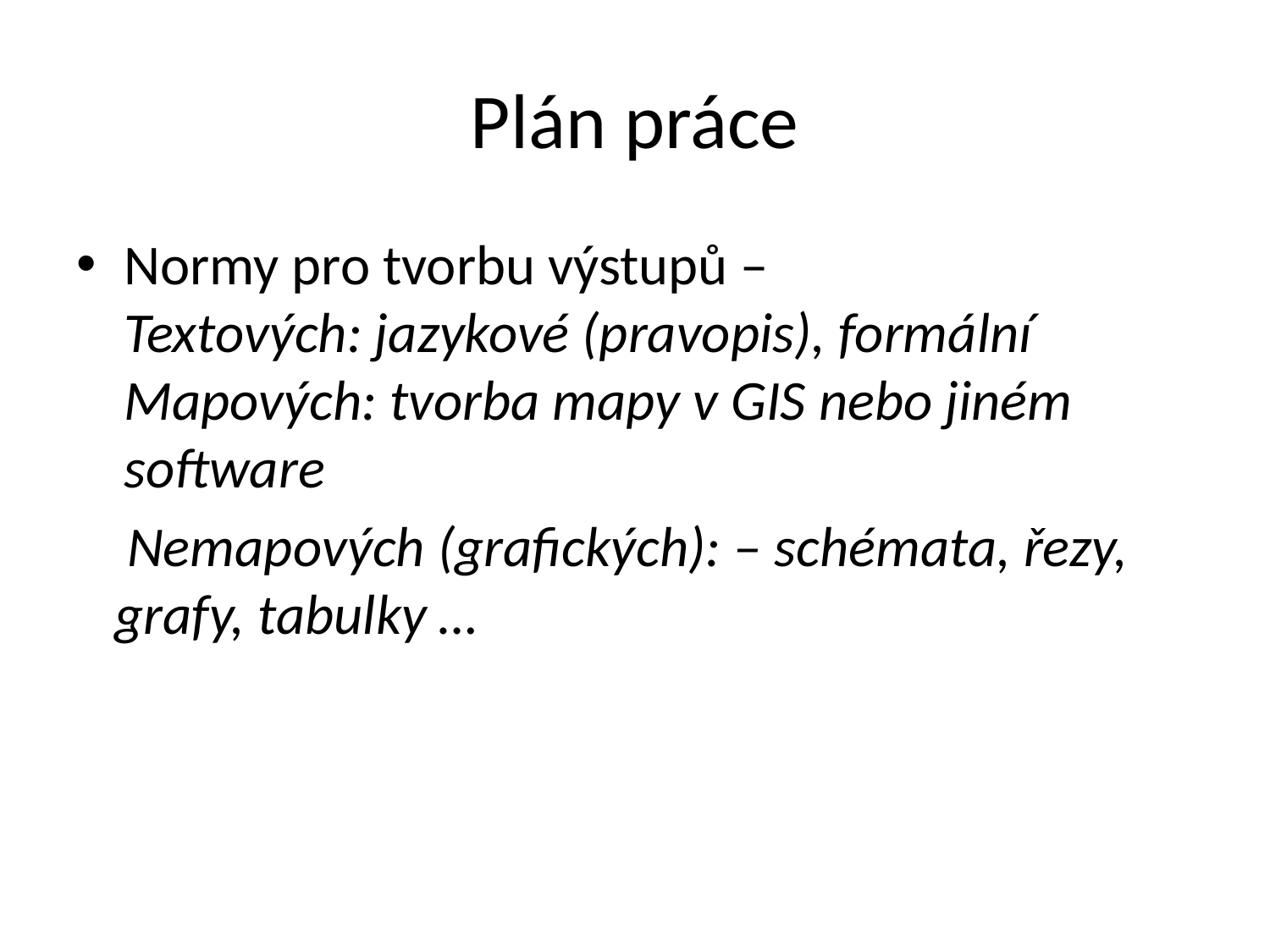

# Plán práce
Normy pro tvorbu výstupů –
Textových: jazykové (pravopis), formální
Mapových: tvorba mapy v GIS nebo jiném   software
    Nemapových (grafických): – schémata, řezy,
   grafy, tabulky …